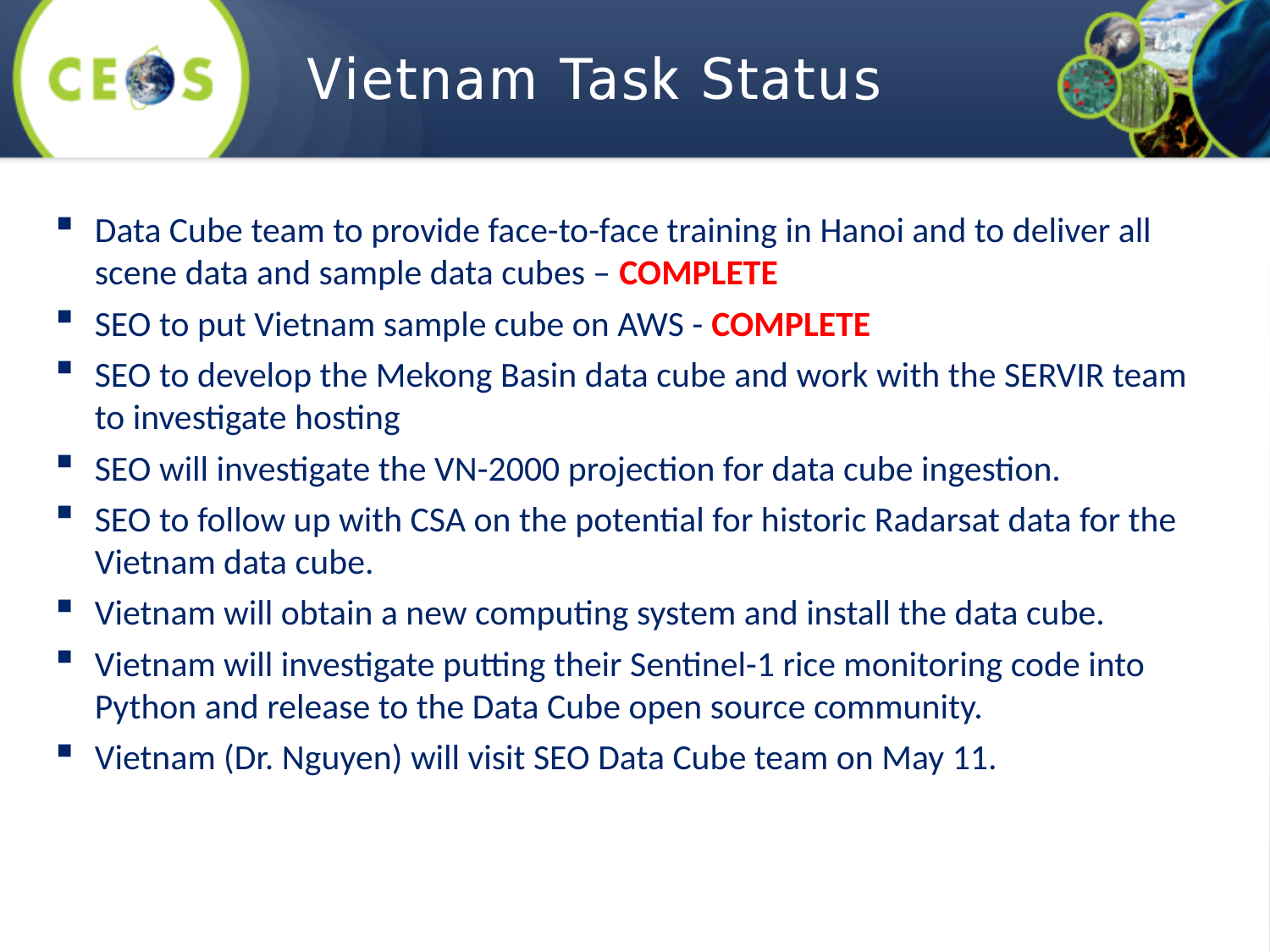

# Vietnam Task Status
Data Cube team to provide face-to-face training in Hanoi and to deliver all scene data and sample data cubes – COMPLETE
SEO to put Vietnam sample cube on AWS - COMPLETE
SEO to develop the Mekong Basin data cube and work with the SERVIR team to investigate hosting
SEO will investigate the VN-2000 projection for data cube ingestion.
SEO to follow up with CSA on the potential for historic Radarsat data for the Vietnam data cube.
Vietnam will obtain a new computing system and install the data cube.
Vietnam will investigate putting their Sentinel-1 rice monitoring code into Python and release to the Data Cube open source community.
Vietnam (Dr. Nguyen) will visit SEO Data Cube team on May 11.